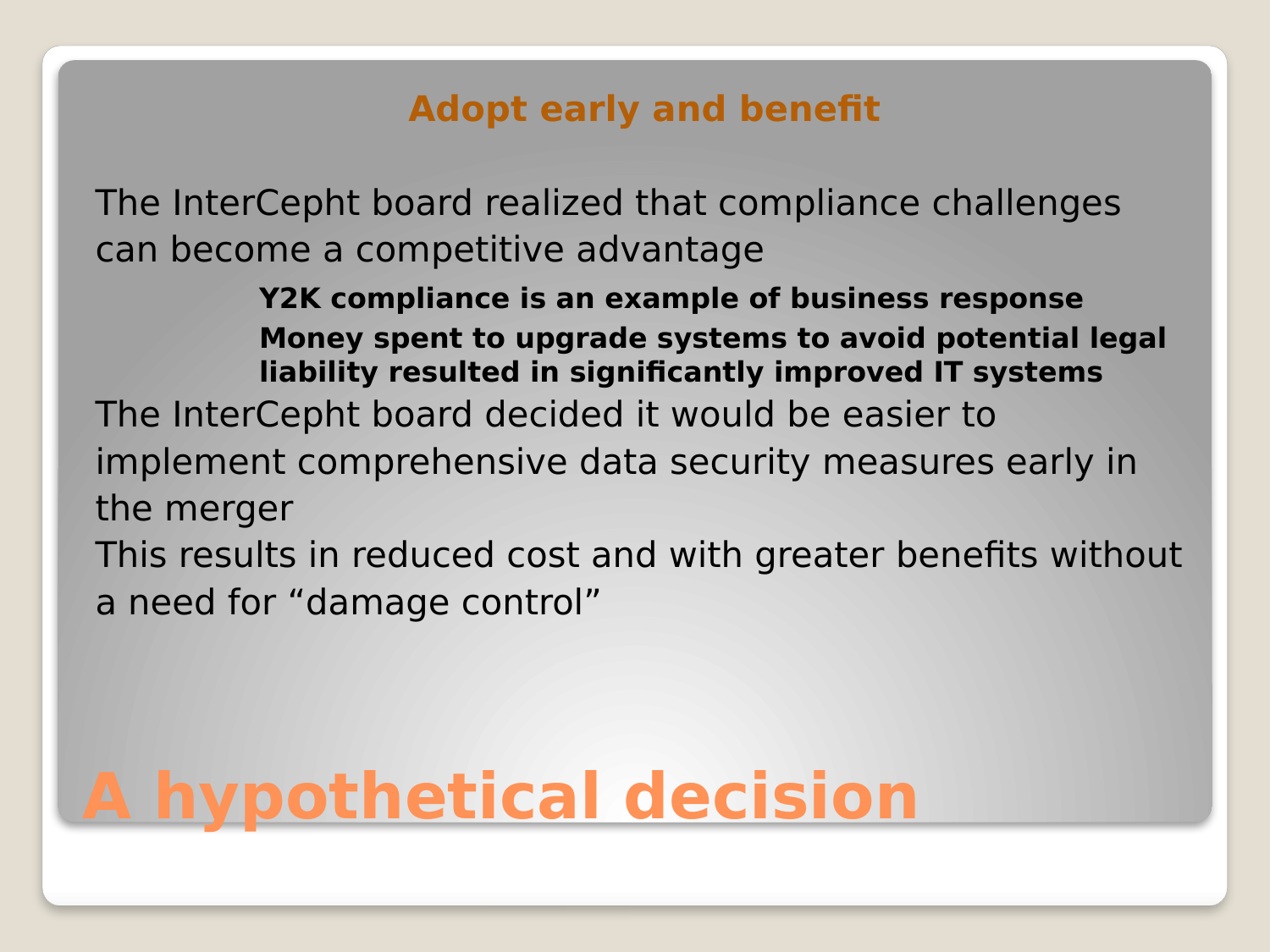

Adopt early and benefit

The InterCepht board realized that compliance challenges
can become a competitive advantage
		Y2K compliance is an example of business response
		Money spent to upgrade systems to avoid potential legal 	liability resulted in significantly improved IT systems
The InterCepht board decided it would be easier to
implement comprehensive data security measures early in
the merger
This results in reduced cost and with greater benefits without
a need for “damage control”
# A hypothetical decision